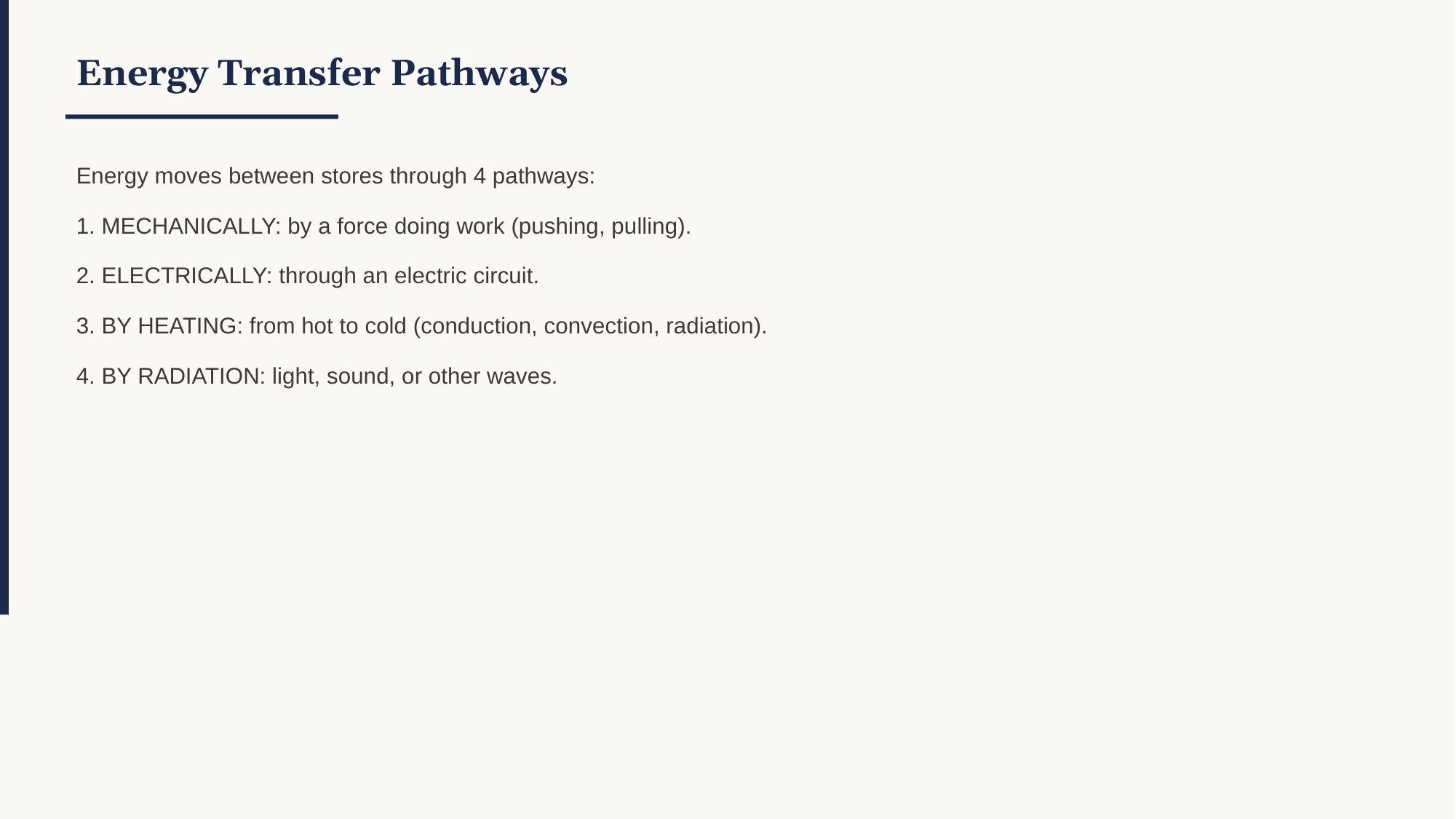

Energy Transfer Pathways

Energy moves between stores through 4 pathways:
1. MECHANICALLY: by a force doing work (pushing, pulling).
2. ELECTRICALLY: through an electric circuit.
3. BY HEATING: from hot to cold (conduction, convection, radiation).
4. BY RADIATION: light, sound, or other waves.